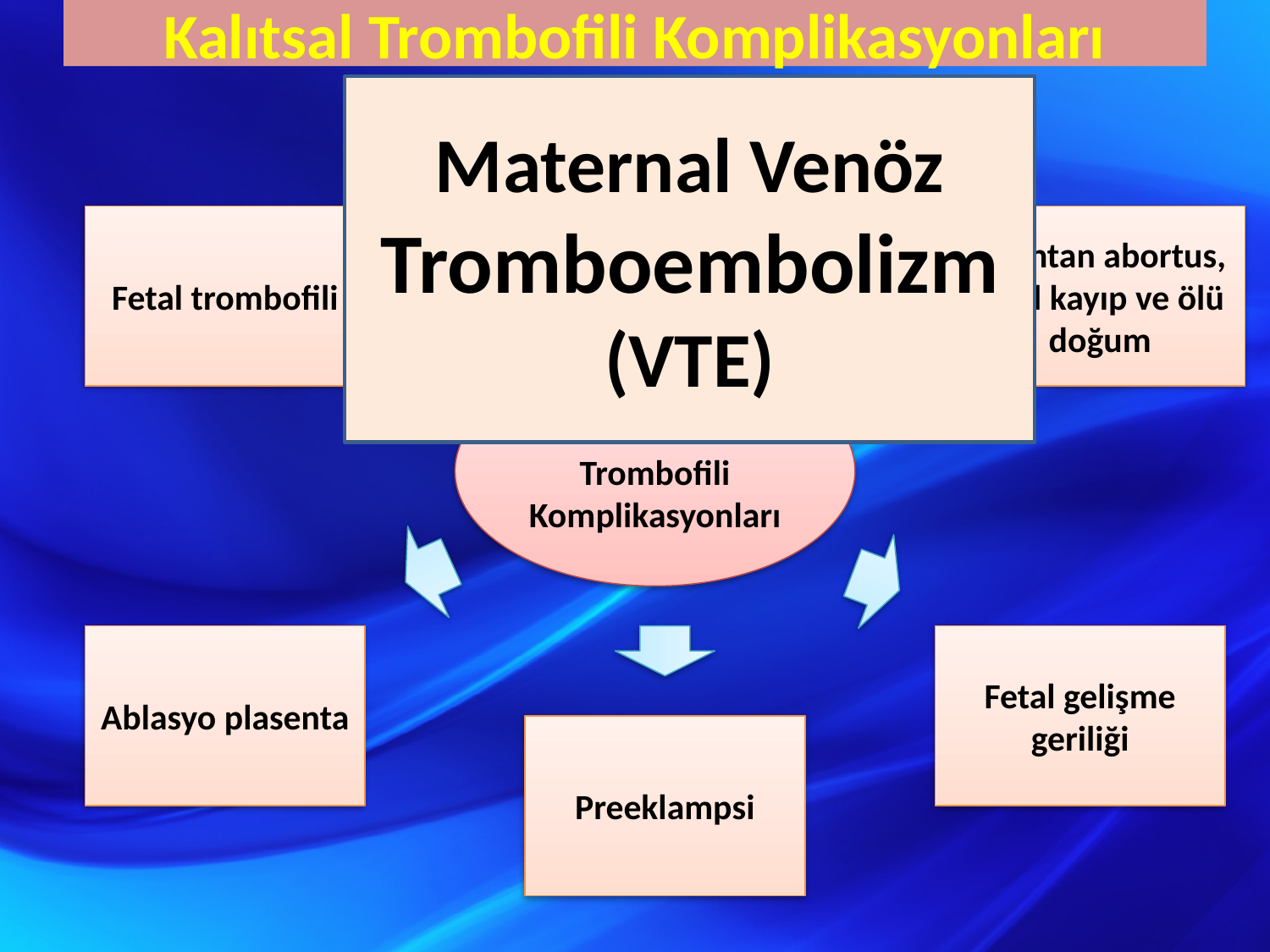

# Kalıtsal Trombofili Komplikasyonları
Maternal Venöz Tromboembolizm (VTE)
Maternal venöz tromboembolizm (VTE)

Fetal trombofili

Spontan abortus, fetal kayıp ve ölü doğum

Kalıtsal Trombofili Komplikasyonları

Ablasyo plasenta
Fetal gelişme geriliği
Preeklampsi